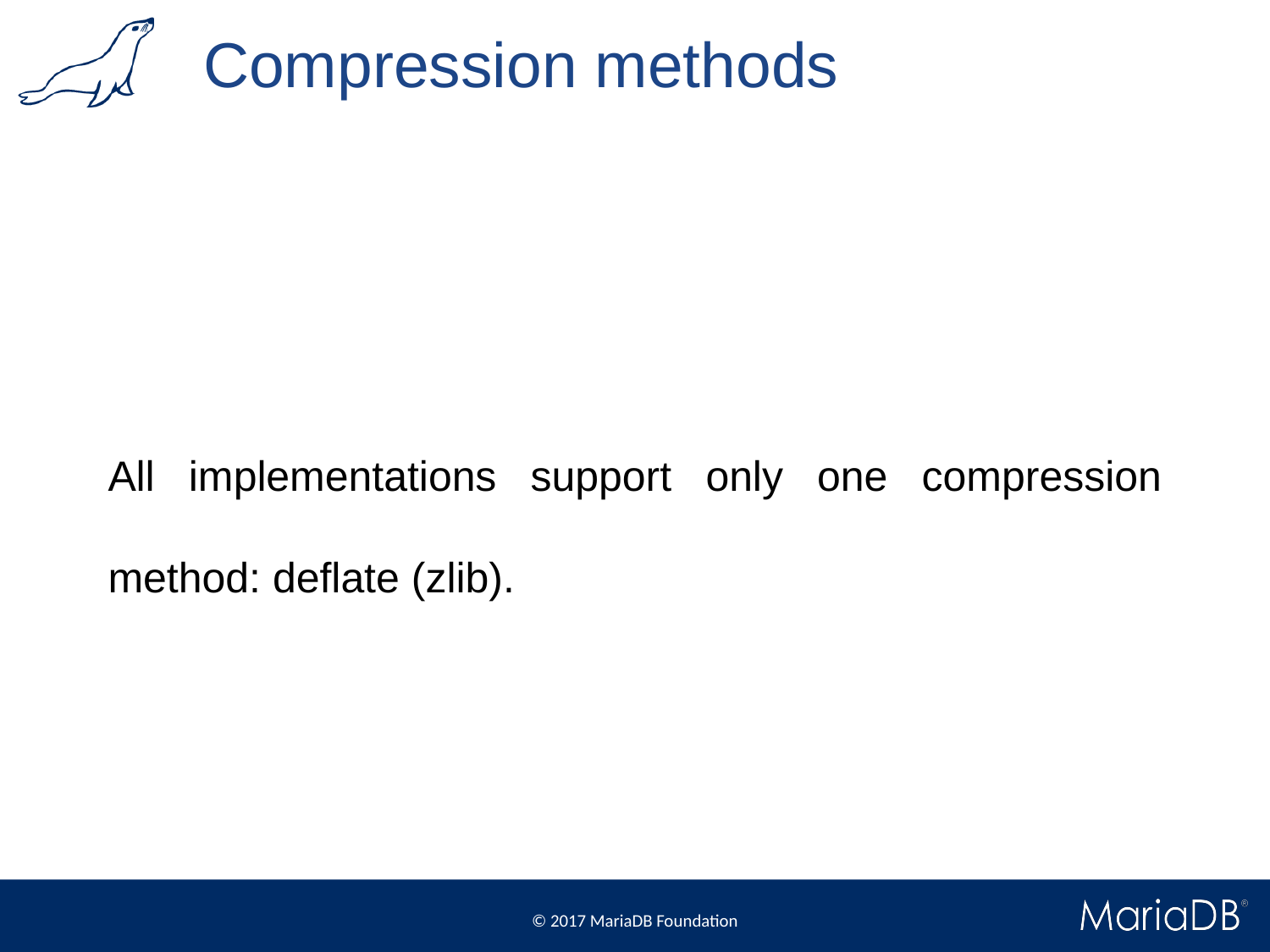

# Compression methods
All implementations support only one compression method: deflate (zlib).